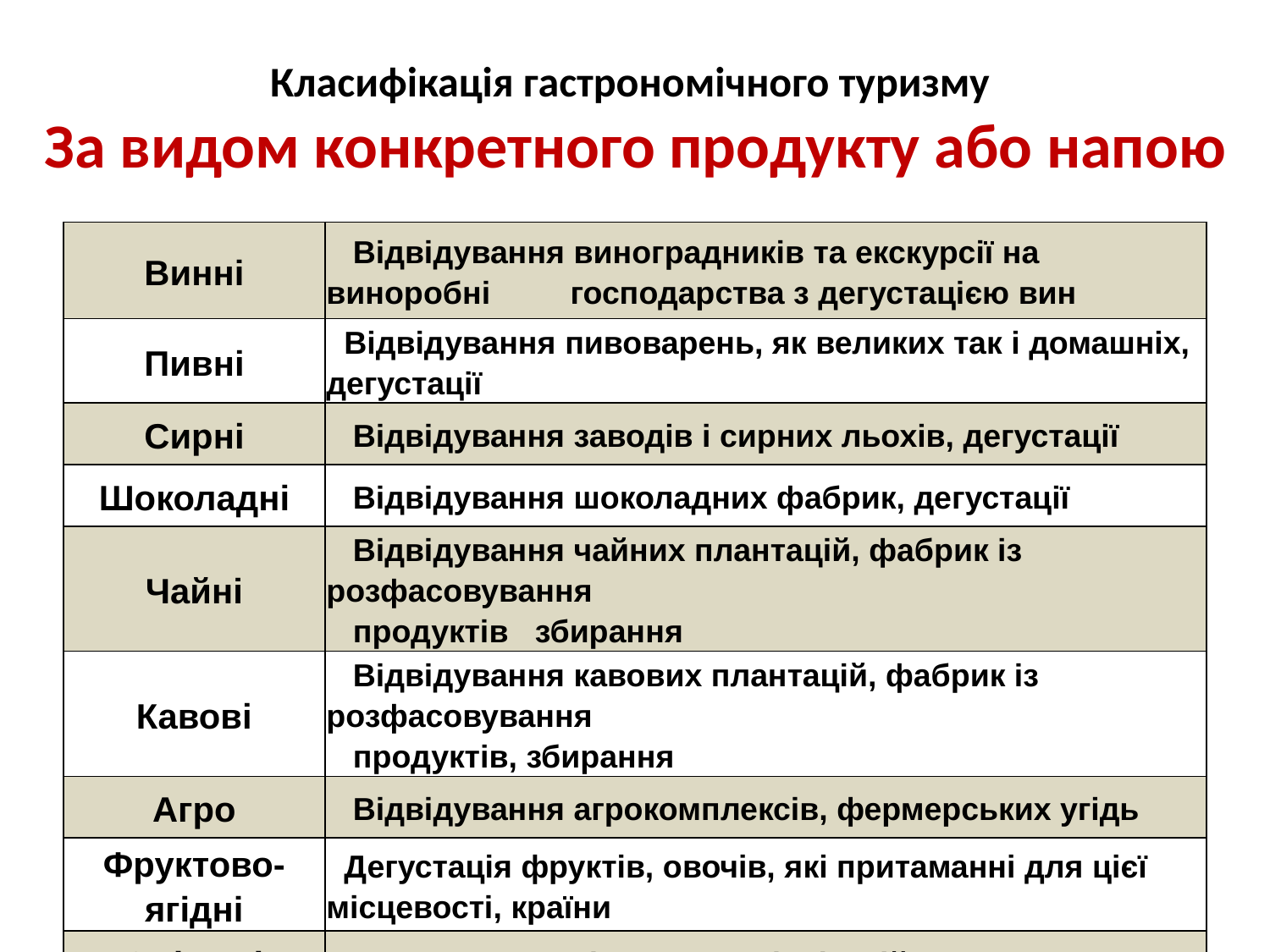

# Класифікація гастрономічного туризму За видом конкретного продукту або напою
| Винні | Відвідування виноградників та екскурсії на виноробні господарства з дегустацією вин |
| --- | --- |
| Пивні | Відвідування пивоварень, як великих так і домашніх, дегустації |
| Сирні | Відвідування заводів і сирних льохів, дегустації |
| Шоколадні | Відвідування шоколадних фабрик, дегустації |
| Чайні | Відвідування чайних плантацій, фабрик із розфасовування продуктів збирання |
| Кавові | Відвідування кавових плантацій, фабрик із розфасовування продук­тів, збирання |
| Агро | Відвідування агрокомплексів, фермерських угідь |
| Фруктово-ягідні | Дегустація фруктів, овочів, які притаманні для цієї місцевості, країни |
| Змішані | Поєднання декількох спеціалізацій |